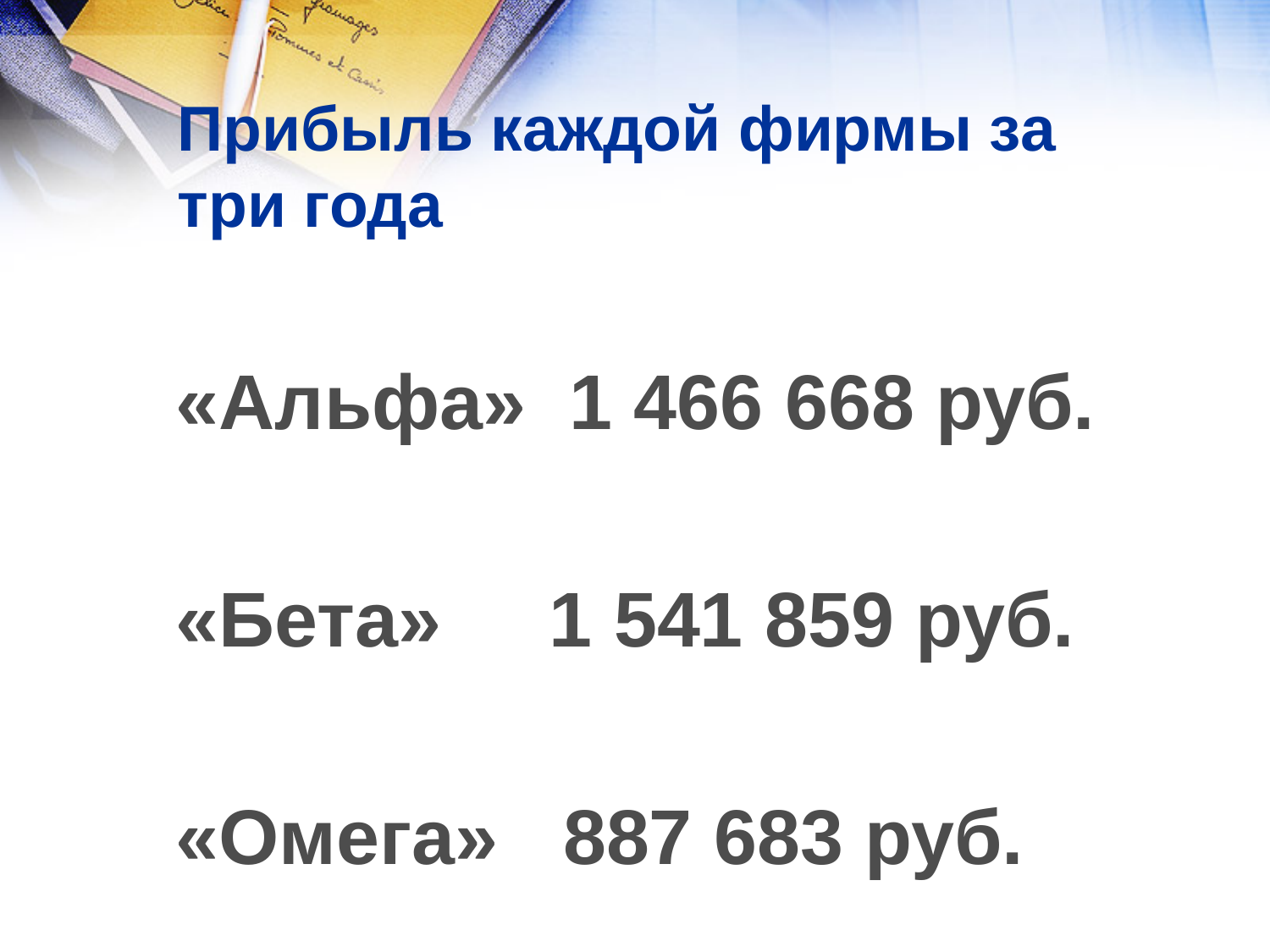

# Прибыль каждой фирмы за три года
«Альфа»  1 466 668 руб.

«Бета»     1 541 859 руб.

«Омега»   887 683 руб.